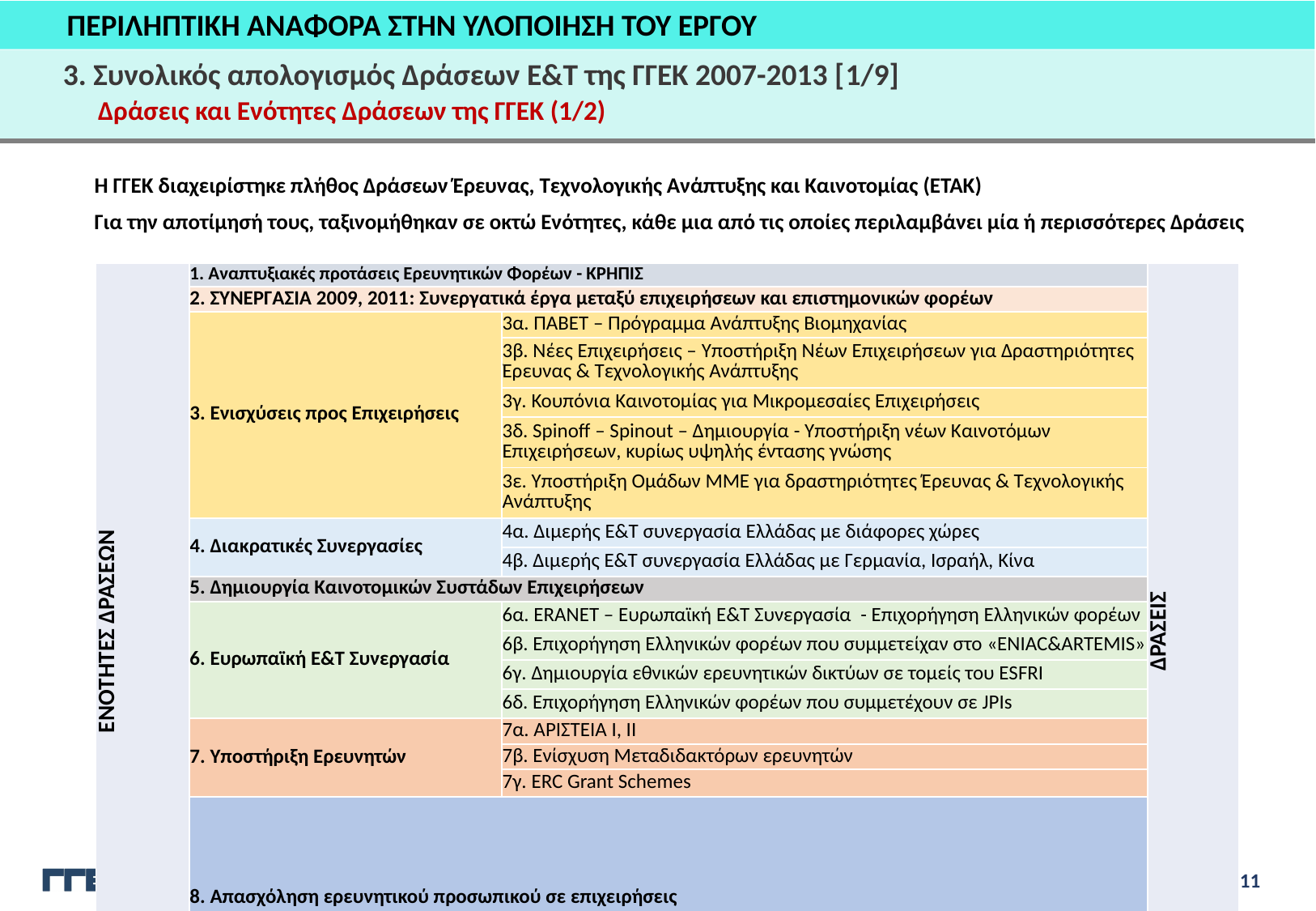

ΠΕΡΙΛΗΠΤΙΚΗ ΑΝΑΦΟΡΑ ΣΤΗΝ ΥΛΟΠΟΙΗΣΗ ΤΟΥ ΕΡΓΟΥ
3. Συνολικός απολογισμός Δράσεων Ε&Τ της ΓΓΕΚ 2007-2013 [1/9]
Δράσεις και Ενότητες Δράσεων της ΓΓΕΚ (1/2)
Η ΓΓΕΚ διαχειρίστηκε πλήθος Δράσεων Έρευνας, Τεχνολογικής Ανάπτυξης και Καινοτομίας (ΕΤΑΚ)
Για την αποτίμησή τους, ταξινομήθηκαν σε οκτώ Ενότητες, κάθε μια από τις οποίες περιλαμβάνει μία ή περισσότερες Δράσεις
| ΕΝΟΤΗΤΕΣ ΔΡΑΣΕΩΝ | 1. Αναπτυξιακές προτάσεις Ερευνητικών Φορέων - ΚΡΗΠΙΣ |  | ΔΡΑΣΕΙΣ |
| --- | --- | --- | --- |
|  | 2. ΣΥΝΕΡΓΑΣΙΑ 2009, 2011: Συνεργατικά έργα μεταξύ επιχειρήσεων και επιστημονικών φορέων |  |  |
|  | 3. Ενισχύσεις προς Επιχειρήσεις | 3α. ΠΑΒΕΤ – Πρόγραμμα Ανάπτυξης Βιομηχανίας |  |
|  |  | 3β. Νέες Επιχειρήσεις – Υποστήριξη Νέων Επιχειρήσεων για Δραστηριότητες Έρευνας & Tεχνολογικής Ανάπτυξης |  |
|  |  | 3γ. Κουπόνια Καινοτομίας για Μικρομεσαίες Επιχειρήσεις |  |
|  |  | 3δ. Spinoff – Spinout – Δημιουργία - Υποστήριξη νέων Καινοτόμων Επιχειρήσεων, κυρίως υψηλής έντασης γνώσης |  |
|  |  | 3ε. Υποστήριξη Ομάδων ΜΜΕ για δραστηριότητες Έρευνας & Τεχνολογικής Ανάπτυξης |  |
|  | 4. Διακρατικές Συνεργασίες | 4α. Διμερής Ε&Τ συνεργασία Ελλάδας με διάφορες χώρες |  |
|  |  | 4β. Διμερής Ε&Τ συνεργασία Ελλάδας με Γερμανία, Ισραήλ, Κίνα |  |
|  | 5. Δημιουργία Καινοτομικών Συστάδων Επιχειρήσεων |  |  |
|  | 6. Ευρωπαϊκή Ε&Τ Συνεργασία | 6α. ERANET – Ευρωπαϊκή Ε&Τ Συνεργασία - Επιχορήγηση Ελληνικών φορέων |  |
|  |  | 6β. Επιχορήγηση Ελληνικών φορέων που συμμετείχαν στο «ENIAC&ARTEMIS» |  |
|  |  | 6γ. Δημιουργία εθνικών ερευνητικών δικτύων σε τομείς του ESFRI |  |
|  |  | 6δ. Επιχορήγηση Ελληνικών φορέων που συμμετέχουν σε JPIs |  |
|  | 7. Υποστήριξη Ερευνητών | 7α. ΑΡΙΣΤΕΙΑ Ι, ΙΙ |  |
|  |  | 7β. Ενίσχυση Μεταδιδακτόρων ερευνητών |  |
|  |  | 7γ. ERC Grant Schemes |  |
|  | 8. Απασχόληση ερευνητικού προσωπικού σε επιχειρήσεις |  |  |